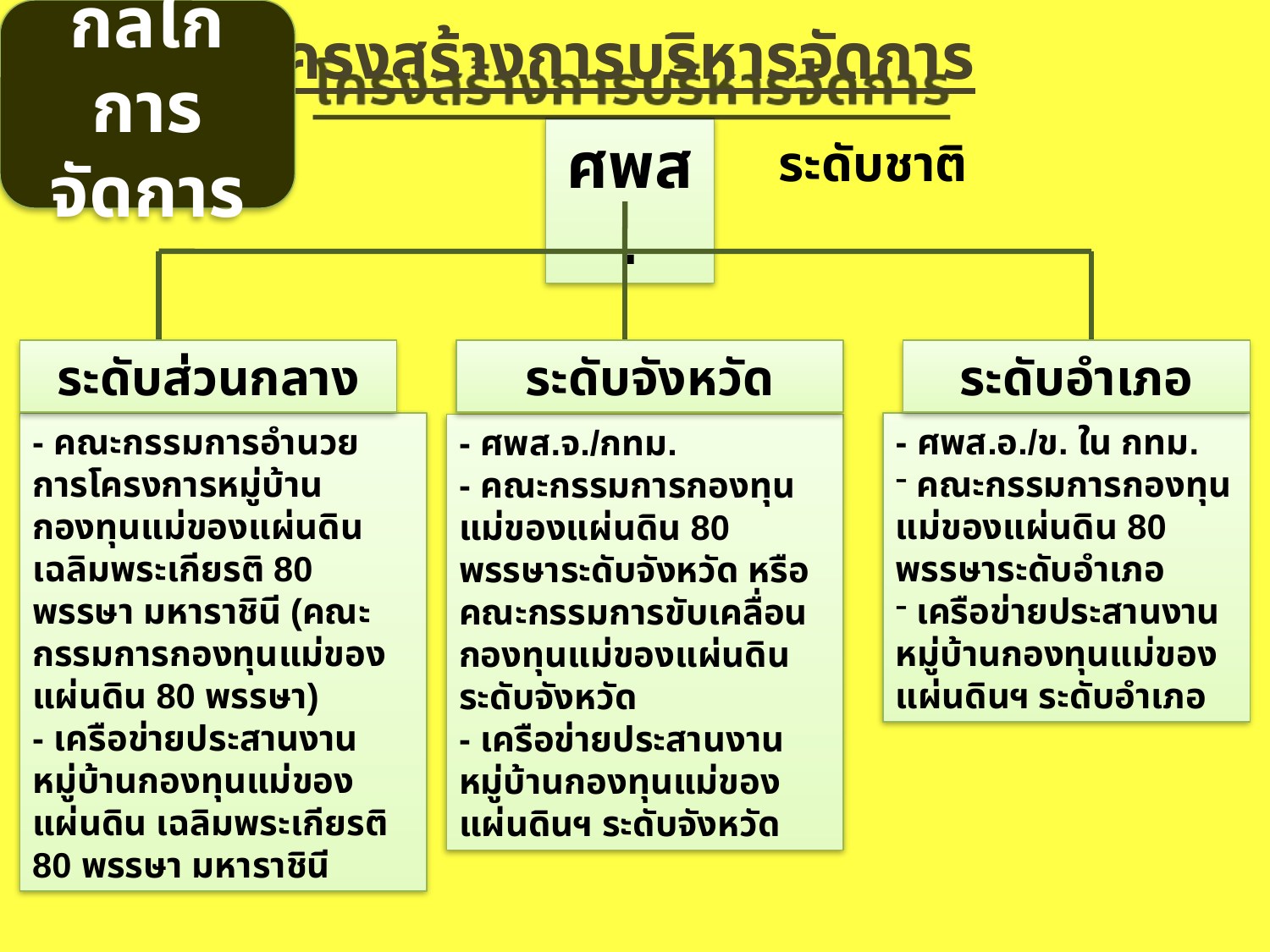

กลไก
การจัดการ
โครงสร้างการบริหารจัดการ
ศพส.
ระดับชาติ
ระดับส่วนกลาง
ระดับจังหวัด
ระดับอำเภอ
- คณะกรรมการอำนวยการโครงการหมู่บ้านกองทุนแม่ของแผ่นดิน เฉลิมพระเกียรติ 80 พรรษา มหาราชินี (คณะกรรมการกองทุนแม่ของแผ่นดิน 80 พรรษา)
- เครือข่ายประสานงานหมู่บ้านกองทุนแม่ของแผ่นดิน เฉลิมพระเกียรติ 80 พรรษา มหาราชินี
- ศพส.อ./ข. ใน กทม.
 คณะกรรมการกองทุนแม่ของแผ่นดิน 80 พรรษาระดับอำเภอ
 เครือข่ายประสานงานหมู่บ้านกองทุนแม่ของแผ่นดินฯ ระดับอำเภอ
- ศพส.จ./กทม.
- คณะกรรมการกองทุนแม่ของแผ่นดิน 80 พรรษาระดับจังหวัด หรือคณะกรรมการขับเคลื่อนกองทุนแม่ของแผ่นดินระดับจังหวัด
- เครือข่ายประสานงานหมู่บ้านกองทุนแม่ของแผ่นดินฯ ระดับจังหวัด